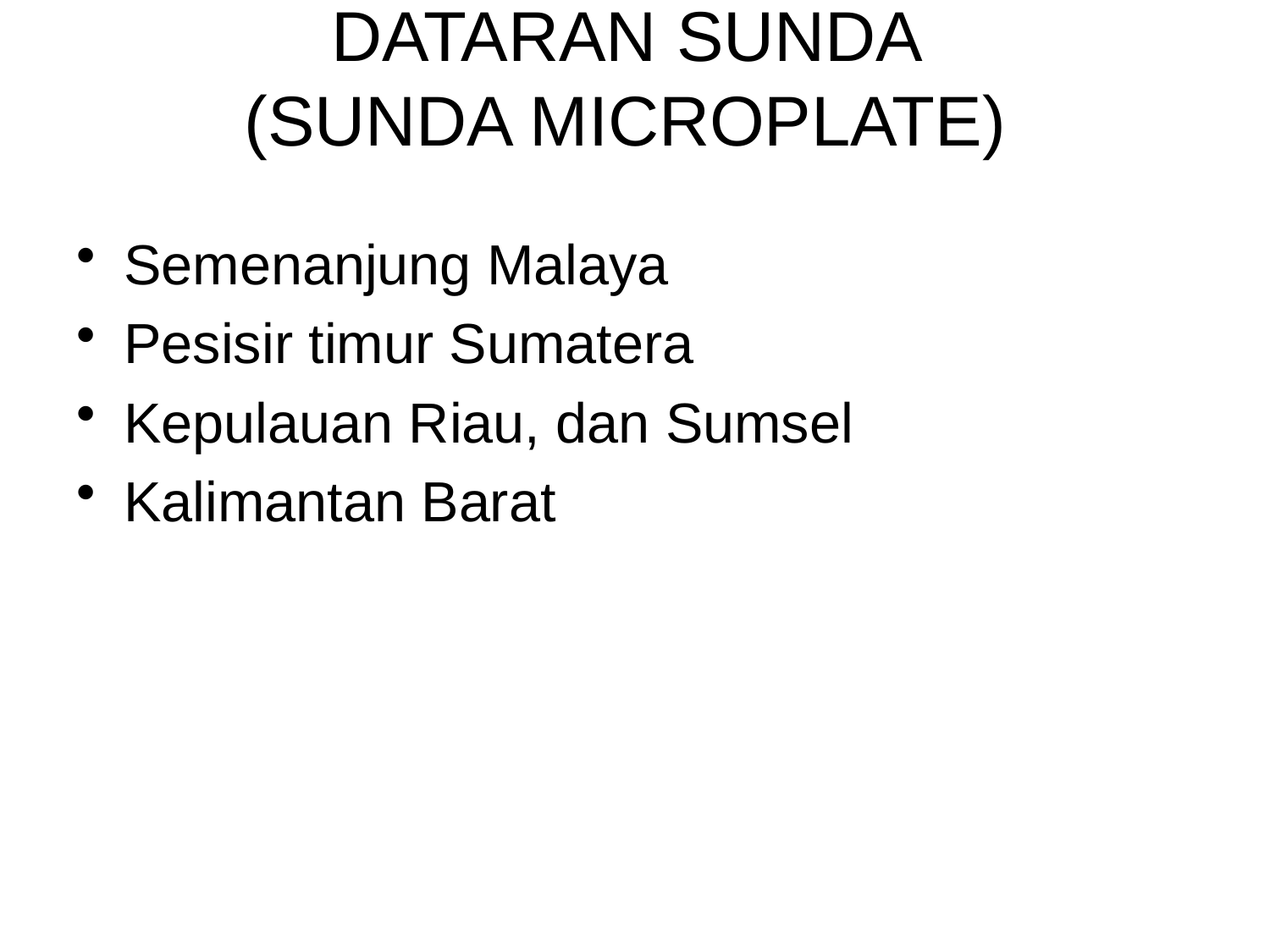

# DATARAN SUNDA (SUNDA MICROPLATE)
Semenanjung Malaya
Pesisir timur Sumatera
Kepulauan Riau, dan Sumsel
Kalimantan Barat